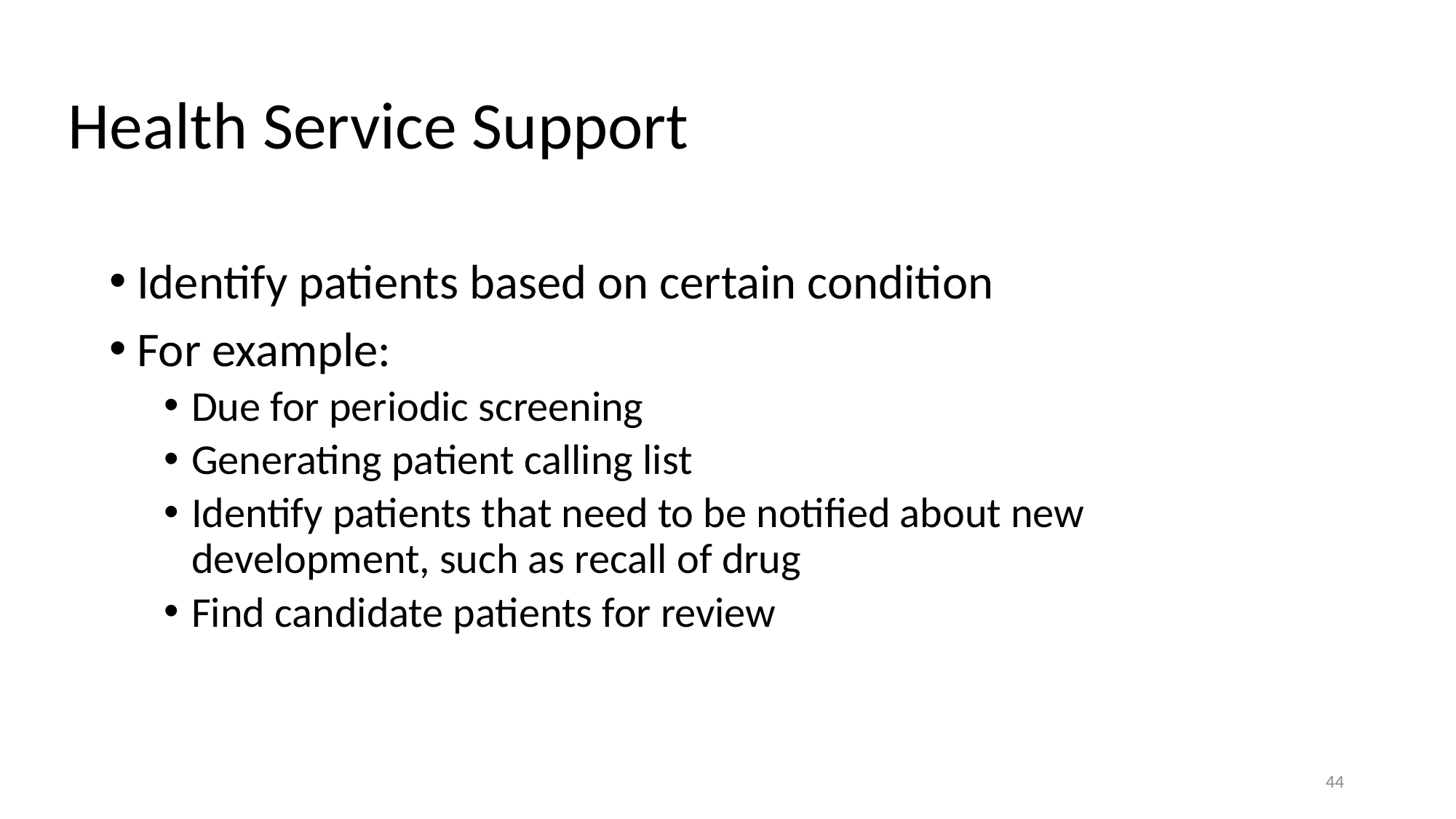

# Health Service Support
Identify patients based on certain condition
For example:
Due for periodic screening
Generating patient calling list
Identify patients that need to be notified about new development, such as recall of drug
Find candidate patients for review
44